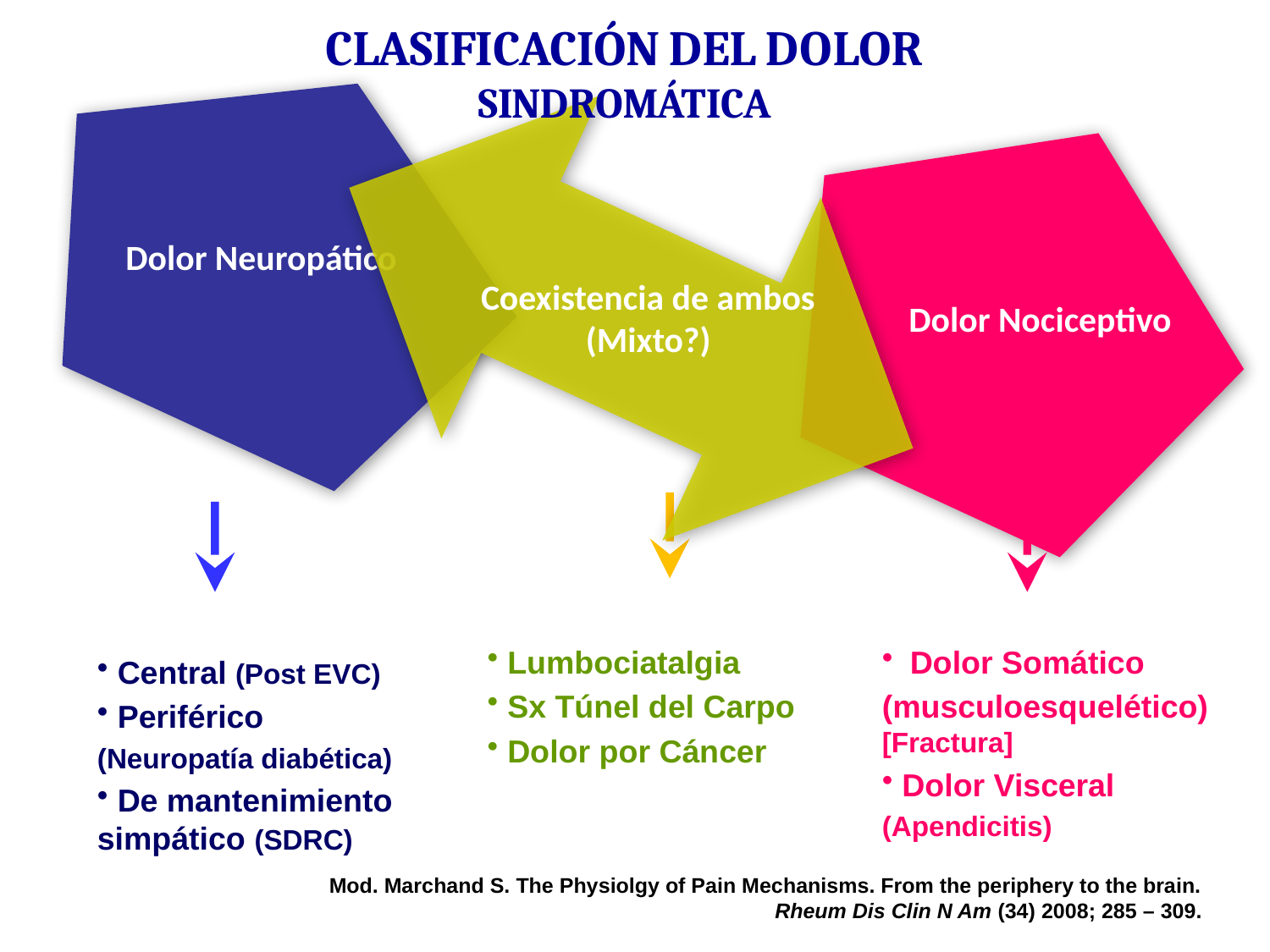

CLASIFICACIÓN DEL DOLOR
SINDROMÁTICA

Dolor Neuropático

Coexistencia de ambos (Mixto?)
Dolor Nociceptivo

 Lumbociatalgia
 Sx Túnel del Carpo
 Dolor por Cáncer
  Dolor Somático
(musculoesquelético) [Fractura]
 Dolor Visceral
(Apendicitis)
 Central (Post EVC)
 Periférico
(Neuropatía diabética)
 De mantenimiento     simpático (SDRC)
Mod. Marchand S. The Physiolgy of Pain Mechanisms. From the periphery to the brain. Rheum Dis Clin N Am (34) 2008; 285 – 309.